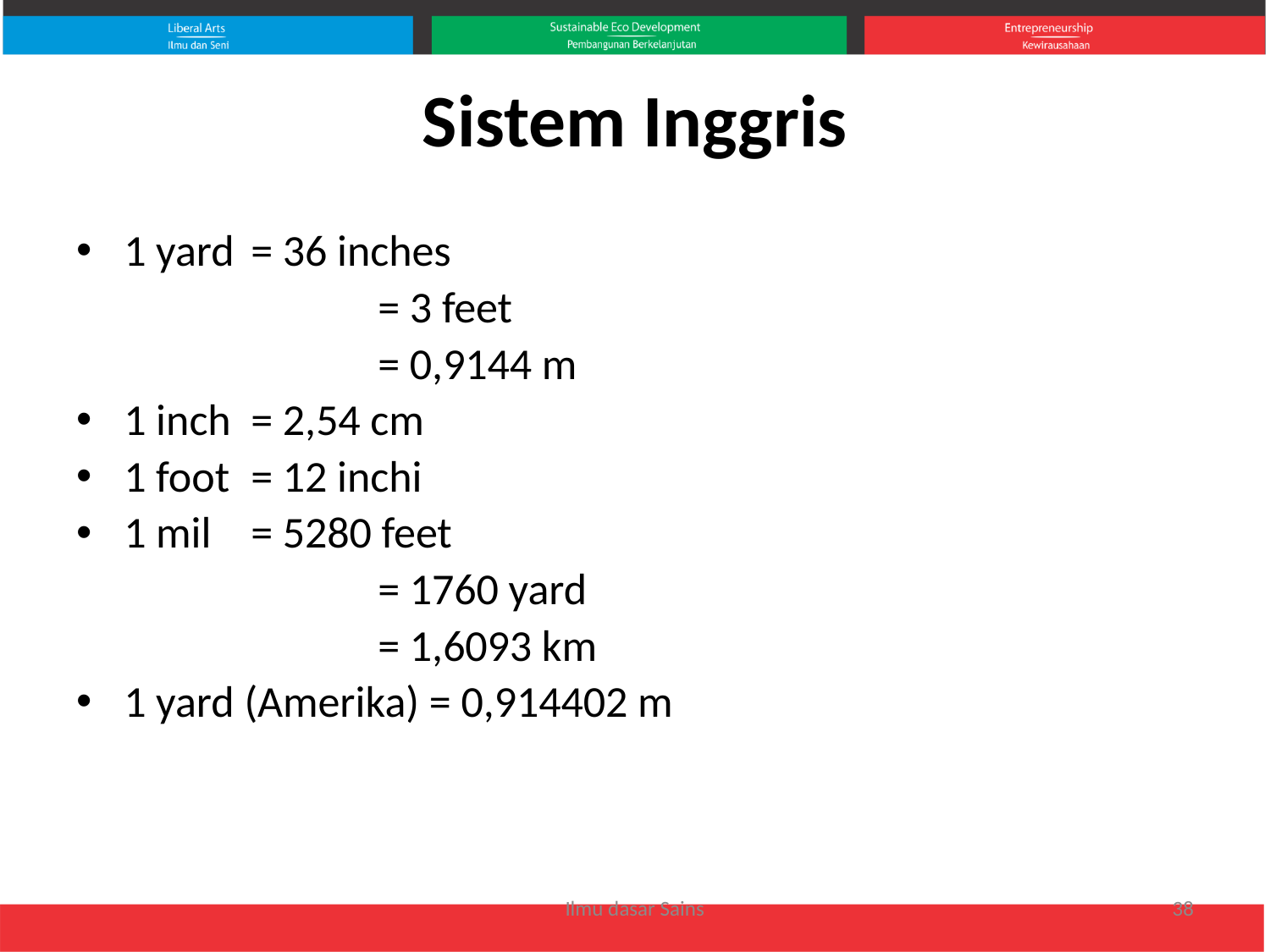

# Sistem Inggris
1 yard 	= 36 inches
			= 3 feet
			= 0,9144 m
1 inch	= 2,54 cm
1 foot	= 12 inchi
1 mil	= 5280 feet
			= 1760 yard
			= 1,6093 km
1 yard (Amerika) = 0,914402 m
Ilmu dasar Sains
38